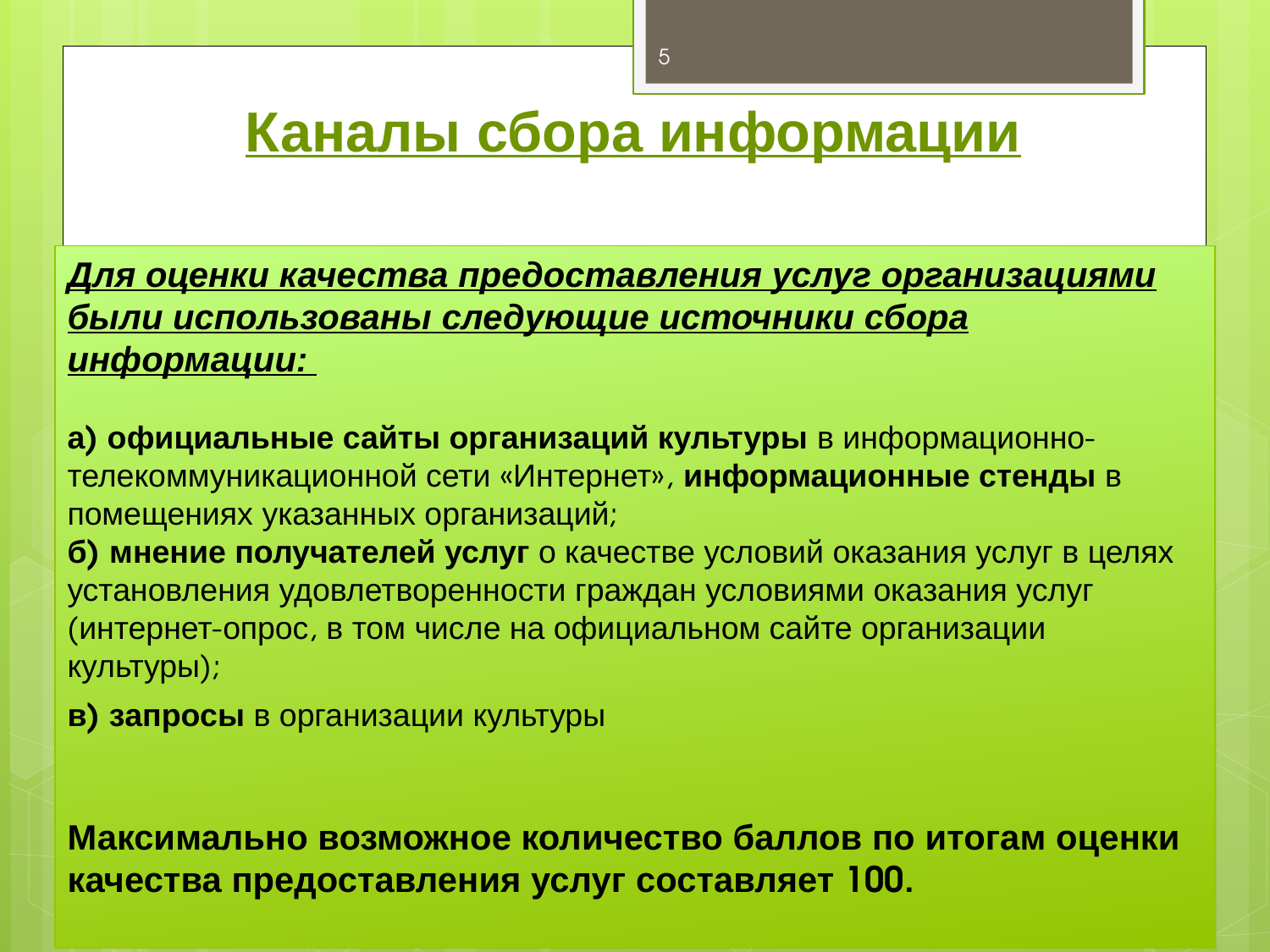

5
Каналы сбора информации
Для оценки качества предоставления услуг организациями были использованы следующие источники сбора информации:

а) официальные сайты организаций культуры в информационно-телекоммуникационной сети «Интернет», информационные стенды в помещениях указанных организаций;
б) мнение получателей услуг о качестве условий оказания услуг в целях установления удовлетворенности граждан условиями оказания услуг (интернет-опрос, в том числе на официальном сайте организации культуры);
в) запросы в организации культуры

Максимально возможное количество баллов по итогам оценки качества предоставления услуг составляет 100.